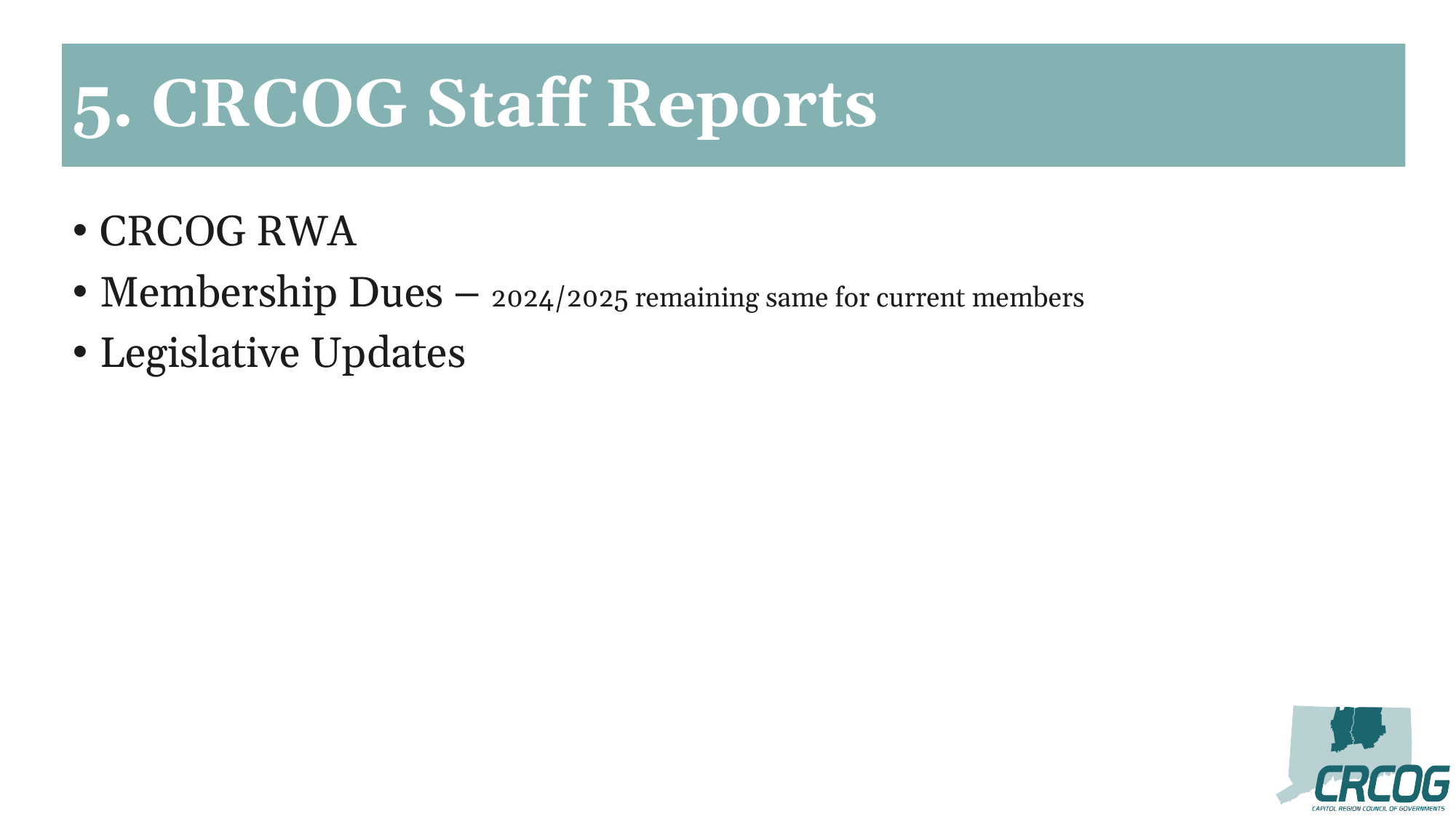

# 5. CRCOG Staff Reports
CRCOG RWA
Membership Dues – 2024/2025 remaining same for current members
Legislative Updates